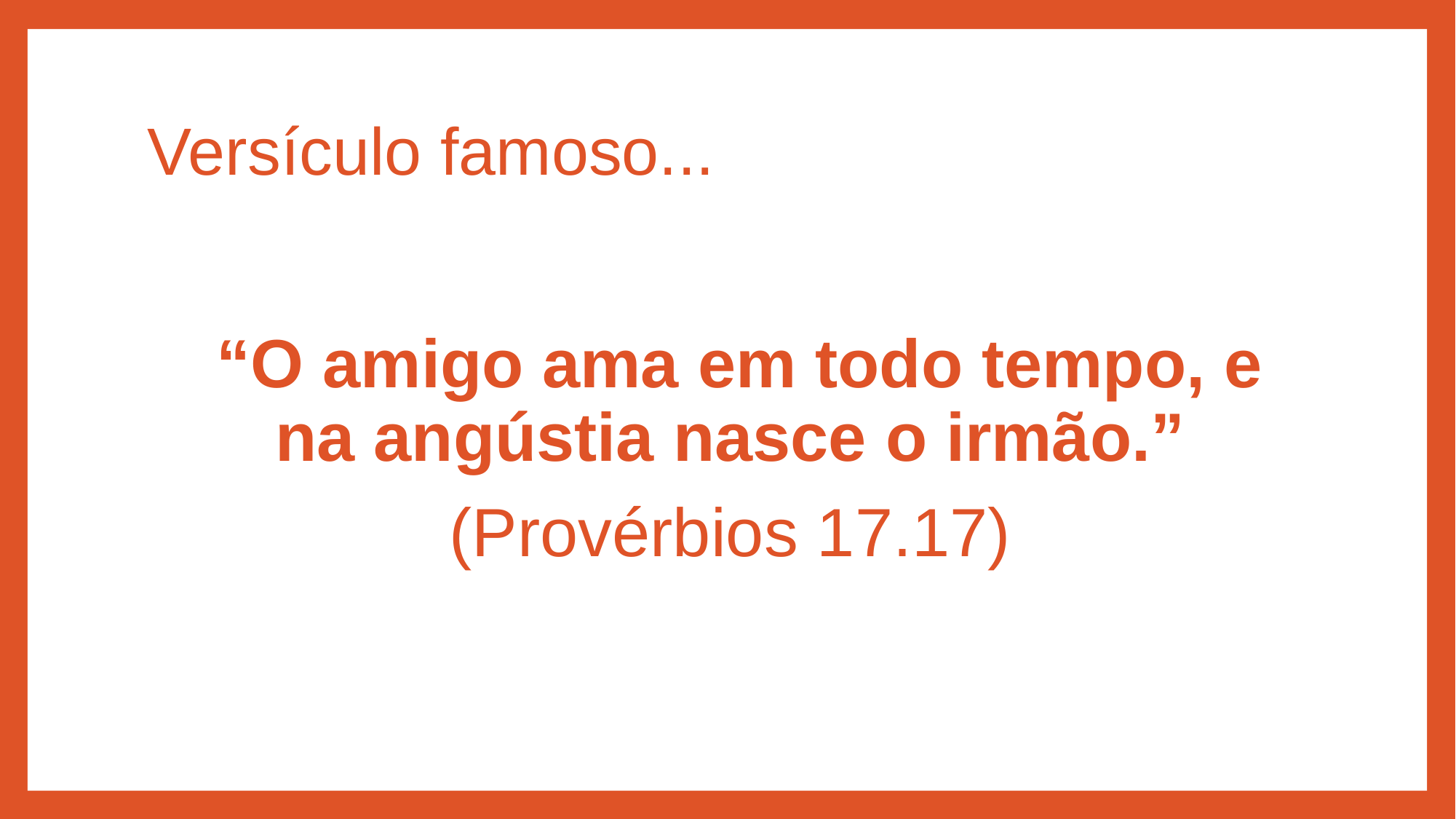

# Versículo famoso...
 “O amigo ama em todo tempo, e na angústia nasce o irmão.”
(Provérbios 17.17)